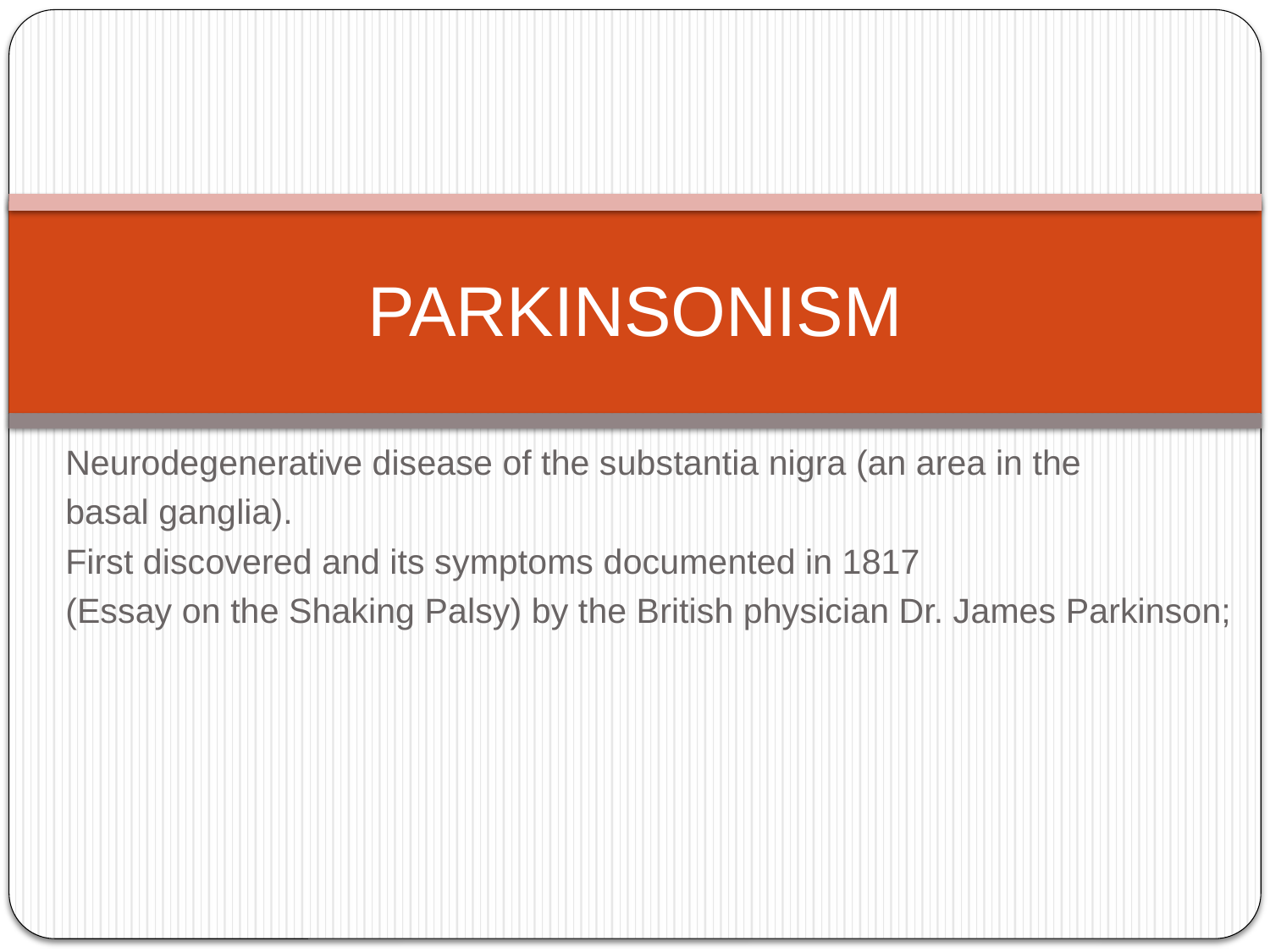

# PARKINSONISM
Neurodegenerative disease of the substantia nigra (an area in the
basal ganglia).
First discovered and its symptoms documented in 1817
(Essay on the Shaking Palsy) by the British physician Dr. James Parkinson;